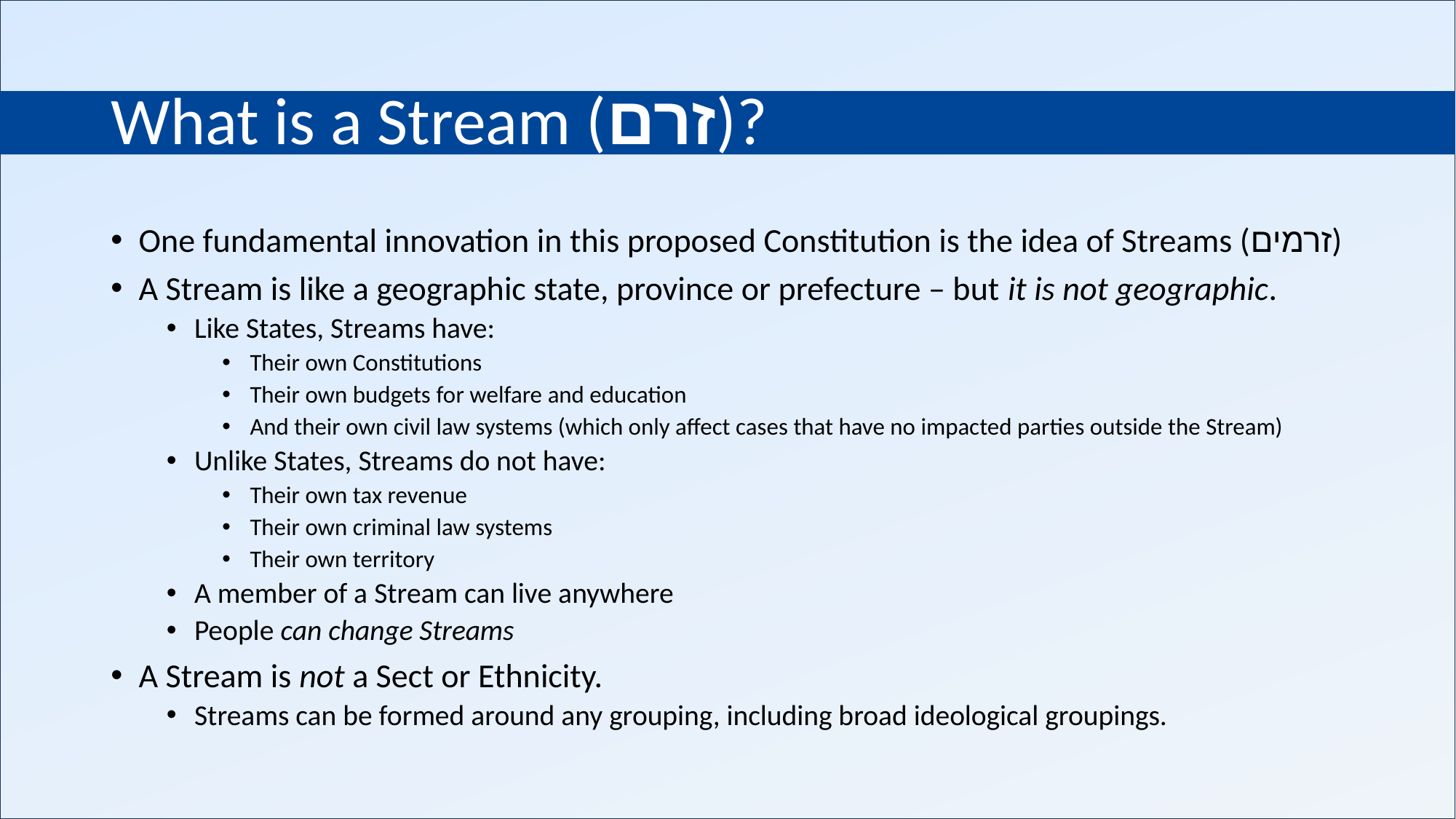

# What is a Stream (זרם)?
One fundamental innovation in this proposed Constitution is the idea of Streams (זרמים)
A Stream is like a geographic state, province or prefecture – but it is not geographic.
Like States, Streams have:
Their own Constitutions
Their own budgets for welfare and education
And their own civil law systems (which only affect cases that have no impacted parties outside the Stream)
Unlike States, Streams do not have:
Their own tax revenue
Their own criminal law systems
Their own territory
A member of a Stream can live anywhere
People can change Streams
A Stream is not a Sect or Ethnicity.
Streams can be formed around any grouping, including broad ideological groupings.